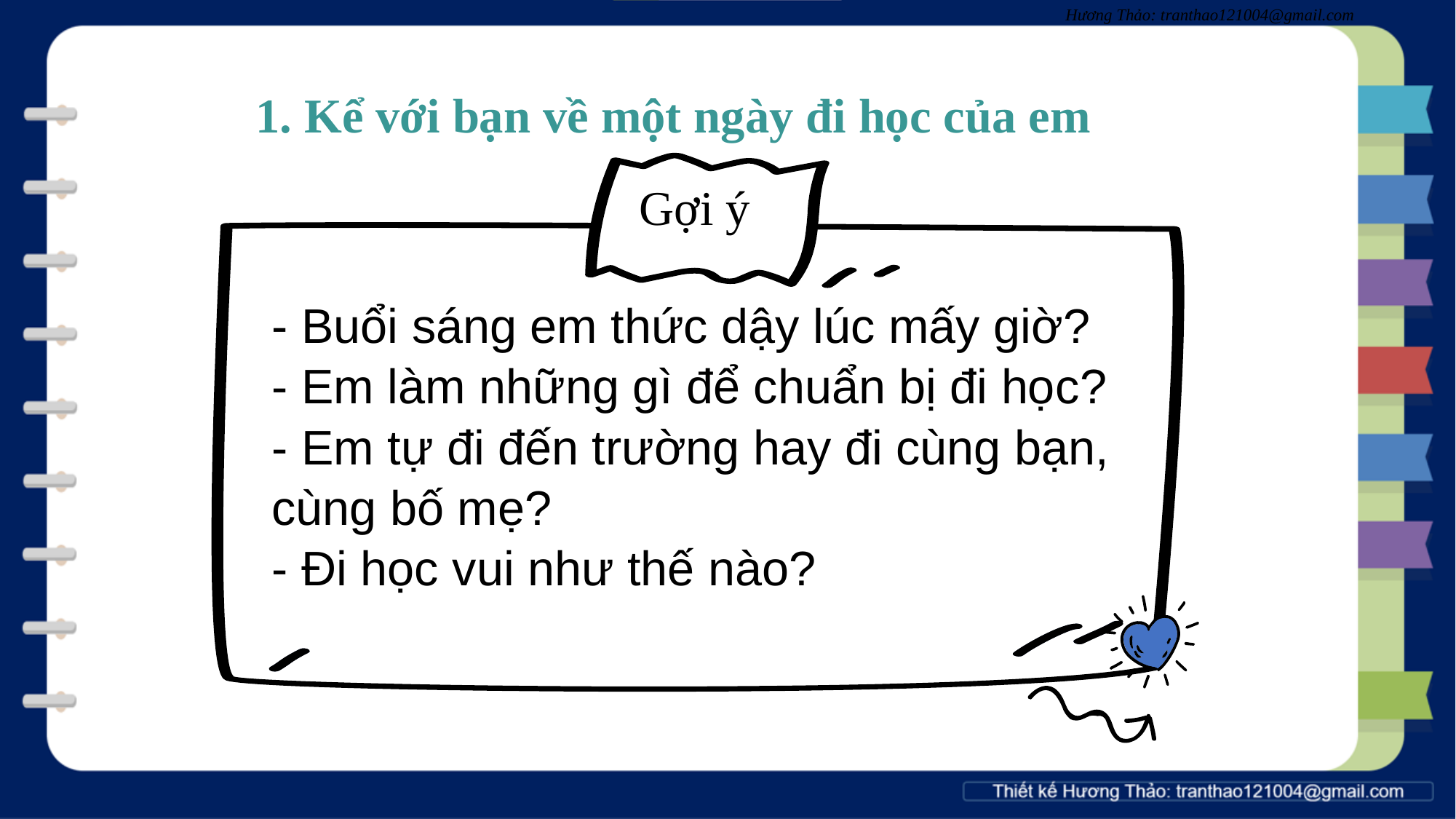

1. Kể với bạn về một ngày đi học của em

Gợi ý
- Buổi sáng em thức dậy lúc mấy giờ?
- Em làm những gì để chuẩn bị đi học?
- Em tự đi đến trường hay đi cùng bạn, cùng bố mẹ?
- Đi học vui như thế nào?